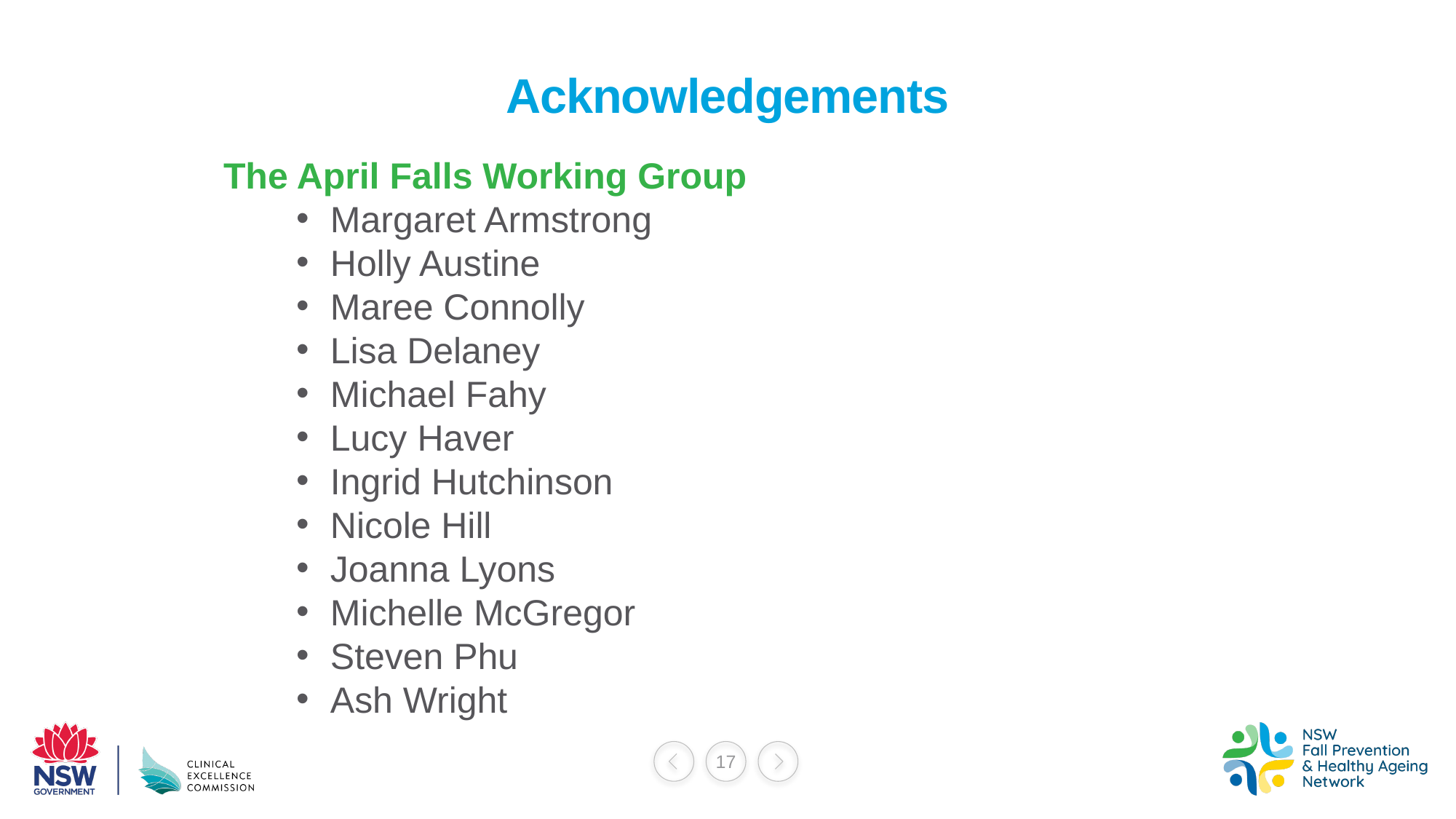

# Acknowledgements
The April Falls Working Group
Margaret Armstrong
Holly Austine
Maree Connolly
Lisa Delaney
Michael Fahy
Lucy Haver
Ingrid Hutchinson
Nicole Hill
Joanna Lyons
Michelle McGregor
Steven Phu
Ash Wright